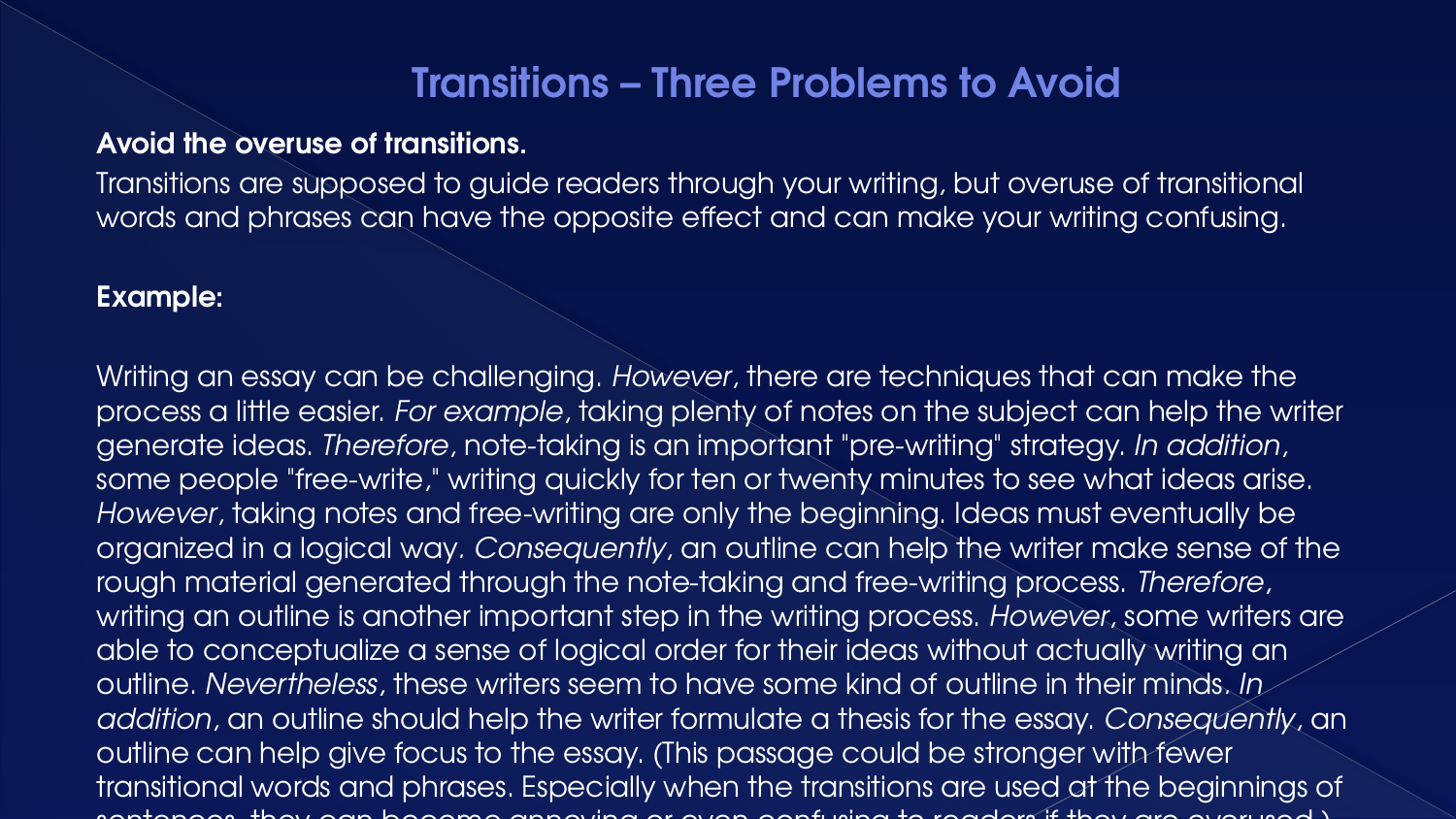

# Transitions – Three Problems to Avoid
Avoid the overuse of transitions.
Transitions are supposed to guide readers through your writing, but overuse of transitional words and phrases can have the opposite effect and can make your writing confusing.

Example:

Writing an essay can be challenging. However, there are techniques that can make the process a little easier. For example, taking plenty of notes on the subject can help the writer generate ideas. Therefore, note-taking is an important "pre-writing" strategy. In addition, some people "free-write," writing quickly for ten or twenty minutes to see what ideas arise. However, taking notes and free-writing are only the beginning. Ideas must eventually be organized in a logical way. Consequently, an outline can help the writer make sense of the rough material generated through the note-taking and free-writing process. Therefore, writing an outline is another important step in the writing process. However, some writers are able to conceptualize a sense of logical order for their ideas without actually writing an outline. Nevertheless, these writers seem to have some kind of outline in their minds. In addition, an outline should help the writer formulate a thesis for the essay. Consequently, an outline can help give focus to the essay. (This passage could be stronger with fewer transitional words and phrases. Especially when the transitions are used at the beginnings of sentences, they can become annoying or even confusing to readers if they are overused.)